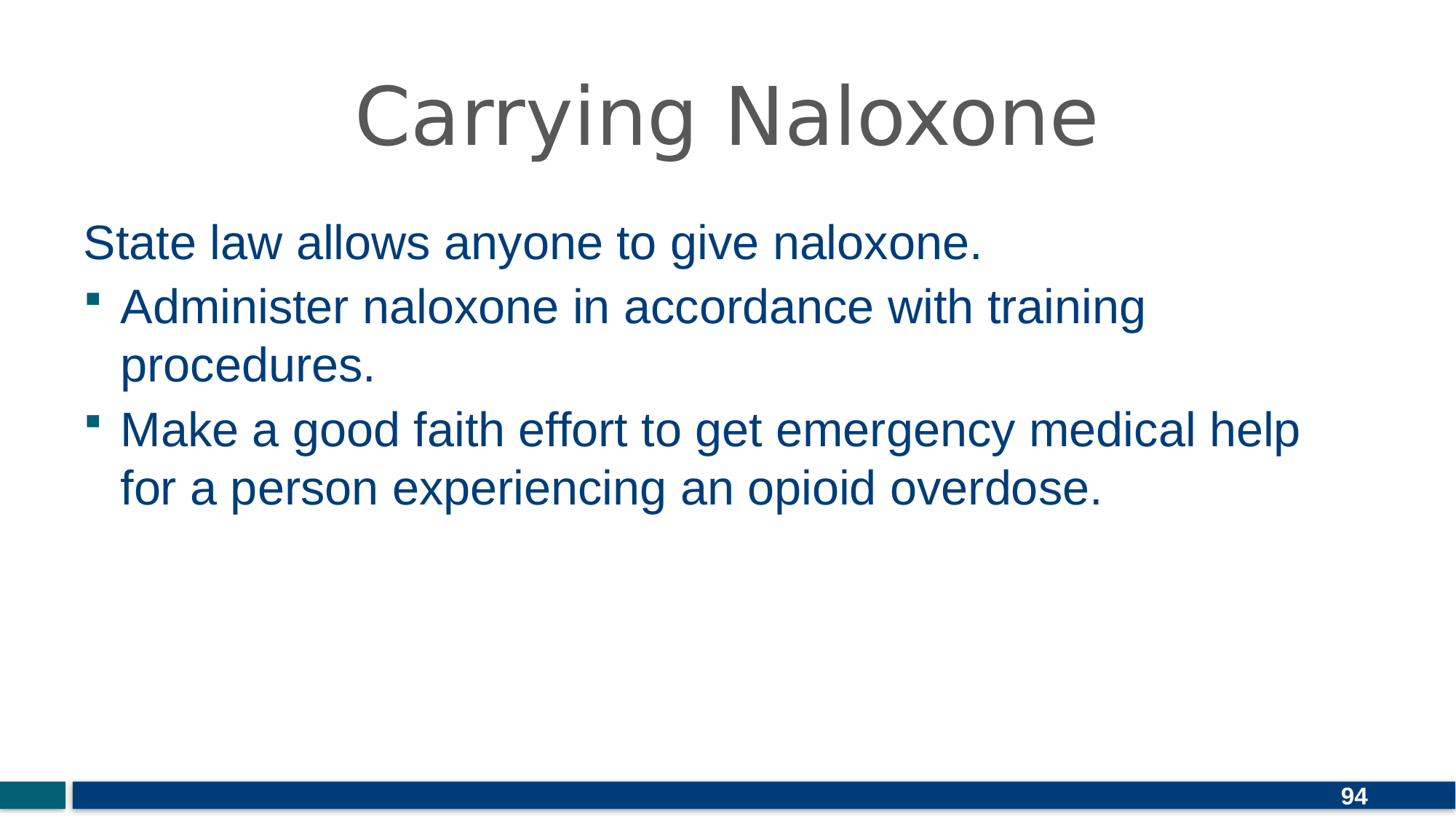

# Carrying Naloxone
State law allows anyone to give naloxone.
Administer naloxone in accordance with training procedures.
Make a good faith effort to get emergency medical help for a person experiencing an opioid overdose.